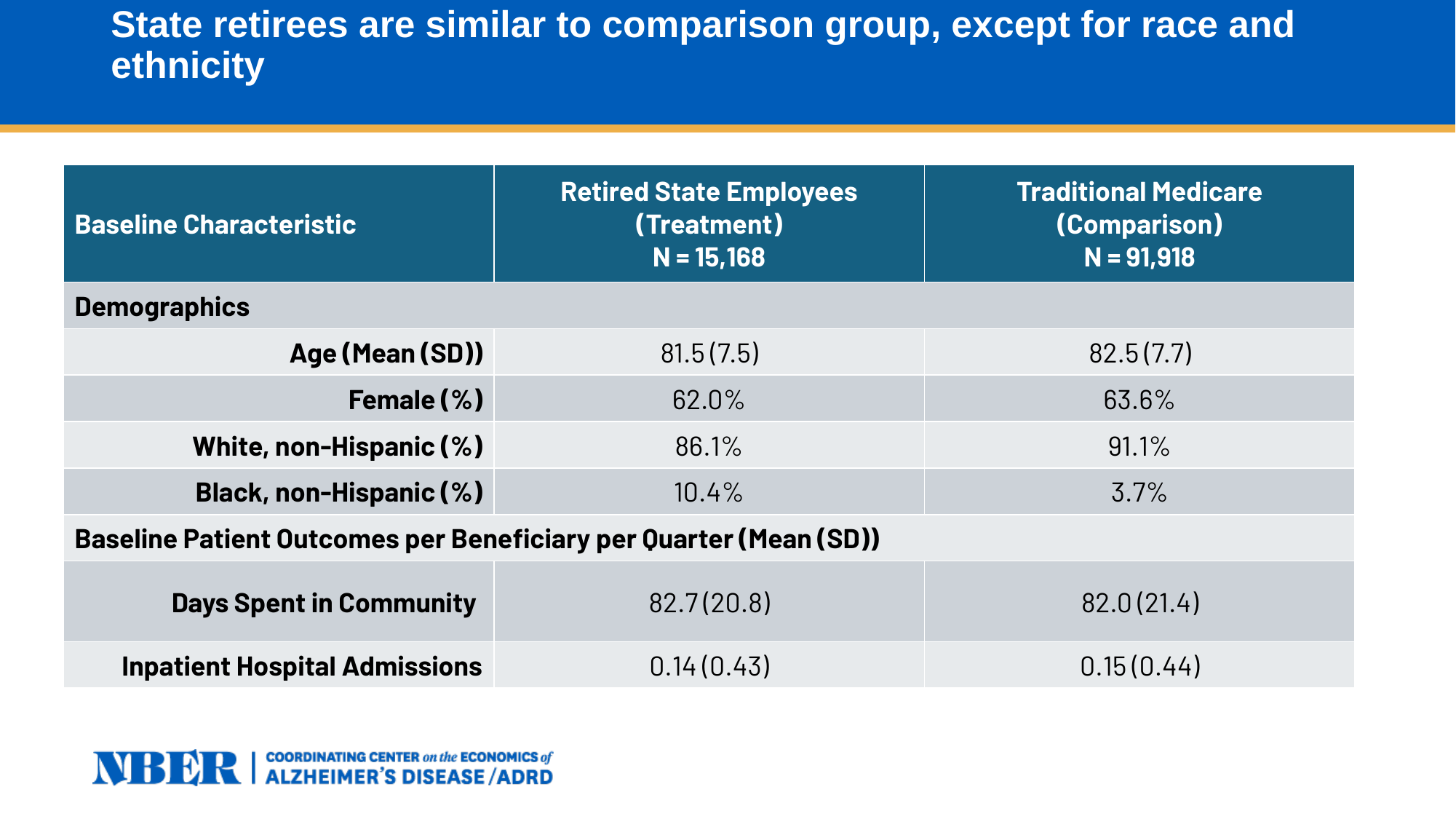

# State retirees are similar to comparison group, except for race and ethnicity
| Baseline Characteristic | Retired State Employees (Treatment) N = 15,168 | Traditional Medicare (Comparison) N = 91,918 |
| --- | --- | --- |
| Demographics |  |  |
| Age (Mean (SD)) | 81.5 (7.5) | 82.5 (7.7) |
| Female (%) | 62.0% | 63.6% |
| White, non-Hispanic (%) | 86.1% | 91.1% |
| Black, non-Hispanic (%) | 10.4% | 3.7% |
| Baseline Patient Outcomes per Beneficiary per Quarter (Mean (SD)) |  |  |
| Days Spent in Community | 82.7 (20.8) | 82.0 (21.4) |
| Inpatient Hospital Admissions | 0.14 (0.43) | 0.15 (0.44) |